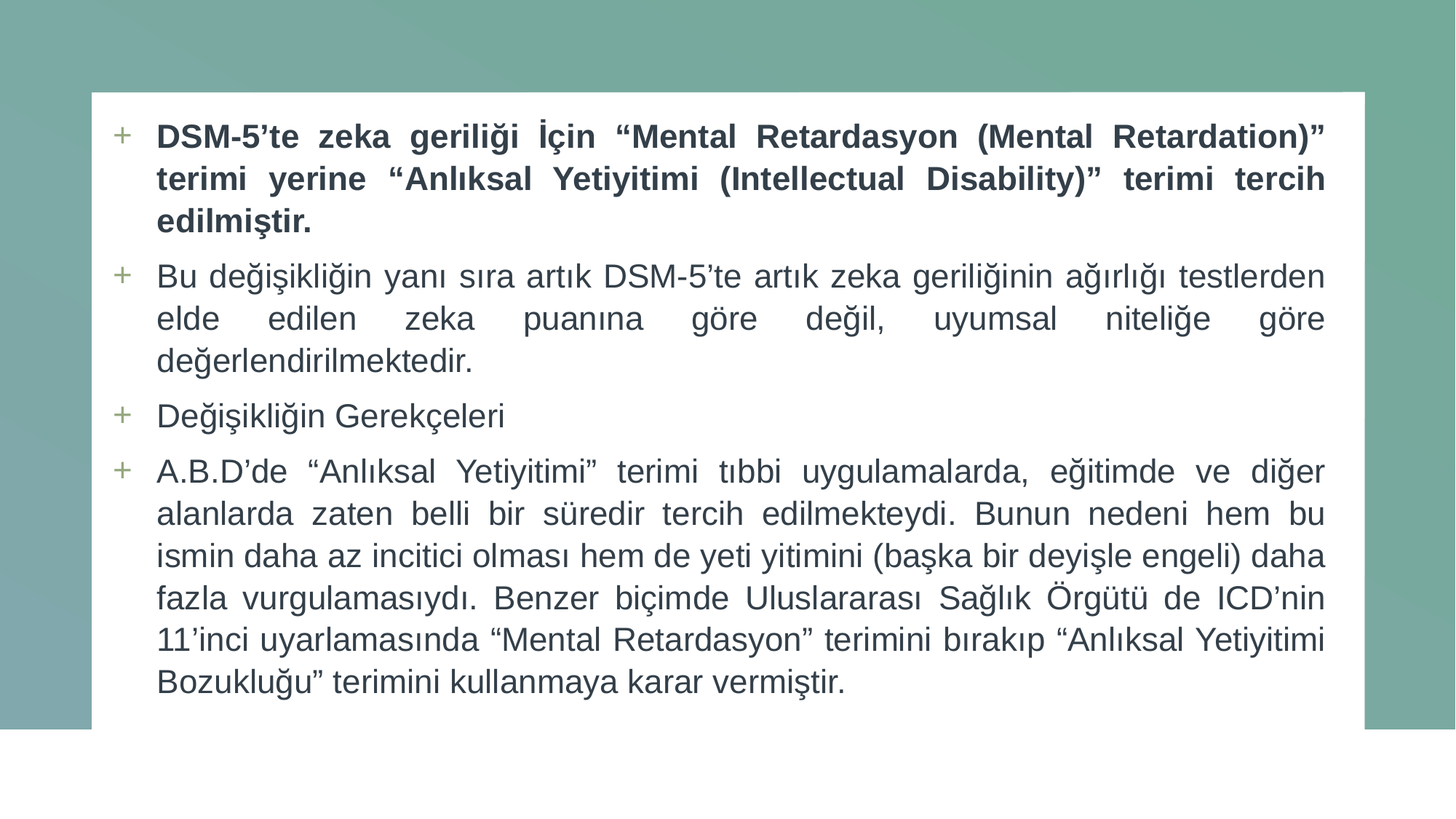

DSM-5’te zeka geriliği İçin “Mental Retardasyon (Mental Retardation)” terimi yerine “Anlıksal Yetiyitimi (Intellectual Disability)” terimi tercih edilmiştir.
Bu değişikliğin yanı sıra artık DSM-5’te artık zeka geriliğinin ağırlığı testlerden elde edilen zeka puanına göre değil, uyumsal niteliğe göre değerlendirilmektedir.
Değişikliğin Gerekçeleri
A.B.D’de “Anlıksal Yetiyitimi” terimi tıbbi uygulamalarda, eğitimde ve diğer alanlarda zaten belli bir süredir tercih edilmekteydi. Bunun nedeni hem bu ismin daha az incitici olması hem de yeti yitimini (başka bir deyişle engeli) daha fazla vurgulamasıydı. Benzer biçimde Uluslararası Sağlık Örgütü de ICD’nin 11’inci uyarlamasında “Mental Retardasyon” terimini bırakıp “Anlıksal Yetiyitimi Bozukluğu” terimini kullanmaya karar vermiştir.